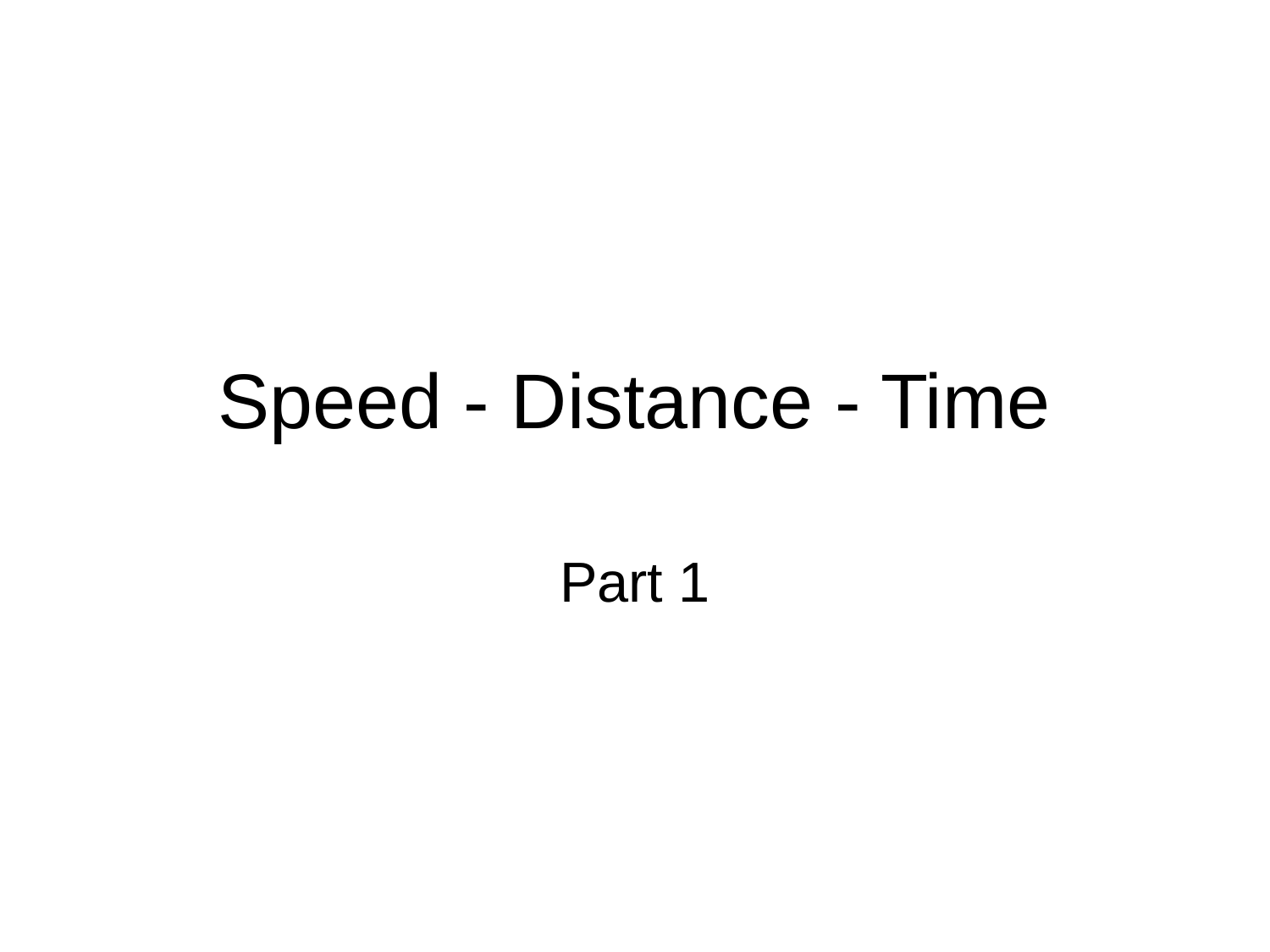

# Speed - Distance - Time
Part 1